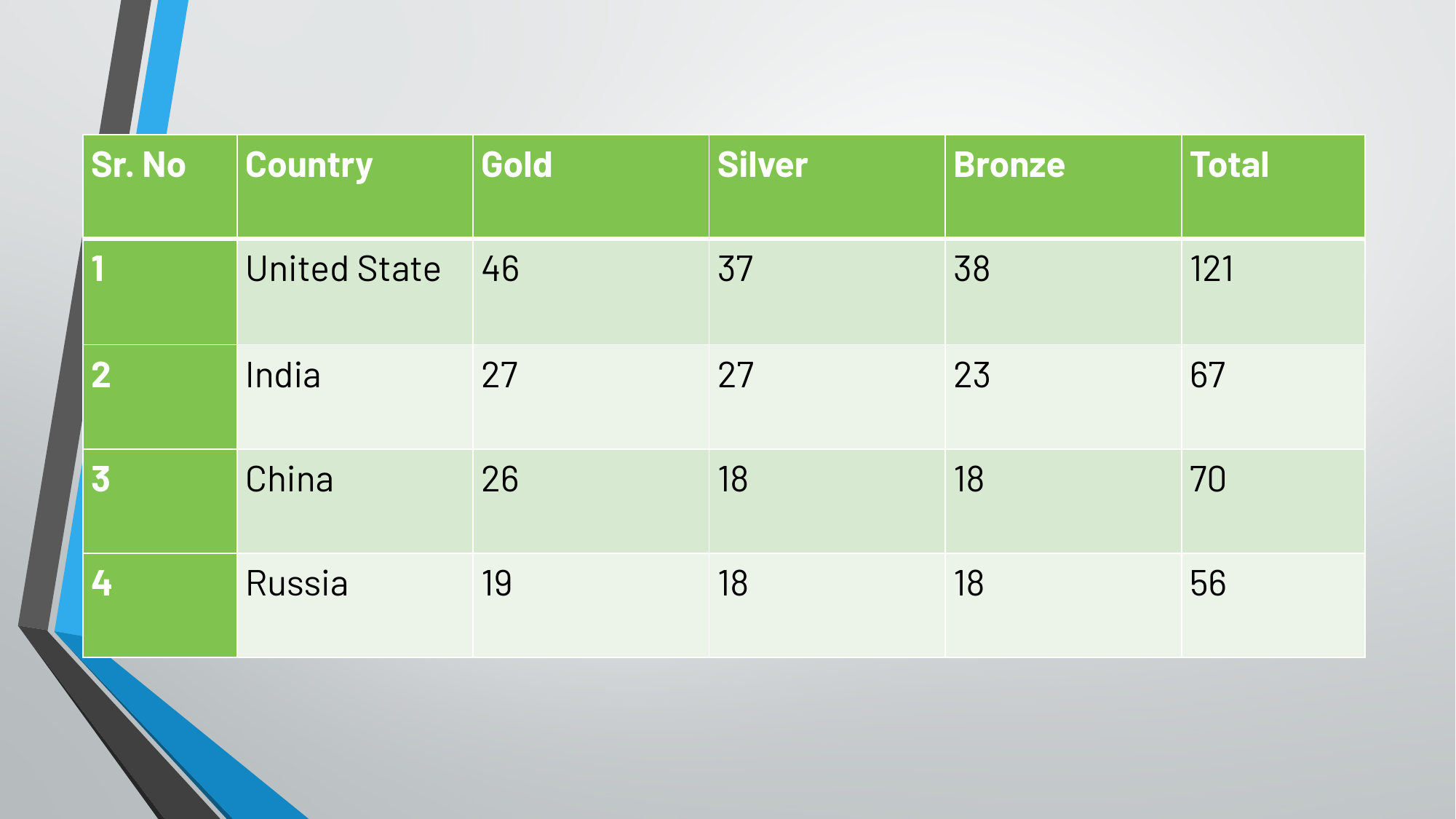

| Sr. No | Country | Gold | Silver | Bronze | Total |
| --- | --- | --- | --- | --- | --- |
| 1 | United State | 46 | 37 | 38 | 121 |
| 2 | India | 27 | 27 | 23 | 67 |
| 3 | China | 26 | 18 | 18 | 70 |
| 4 | Russia | 19 | 18 | 18 | 56 |